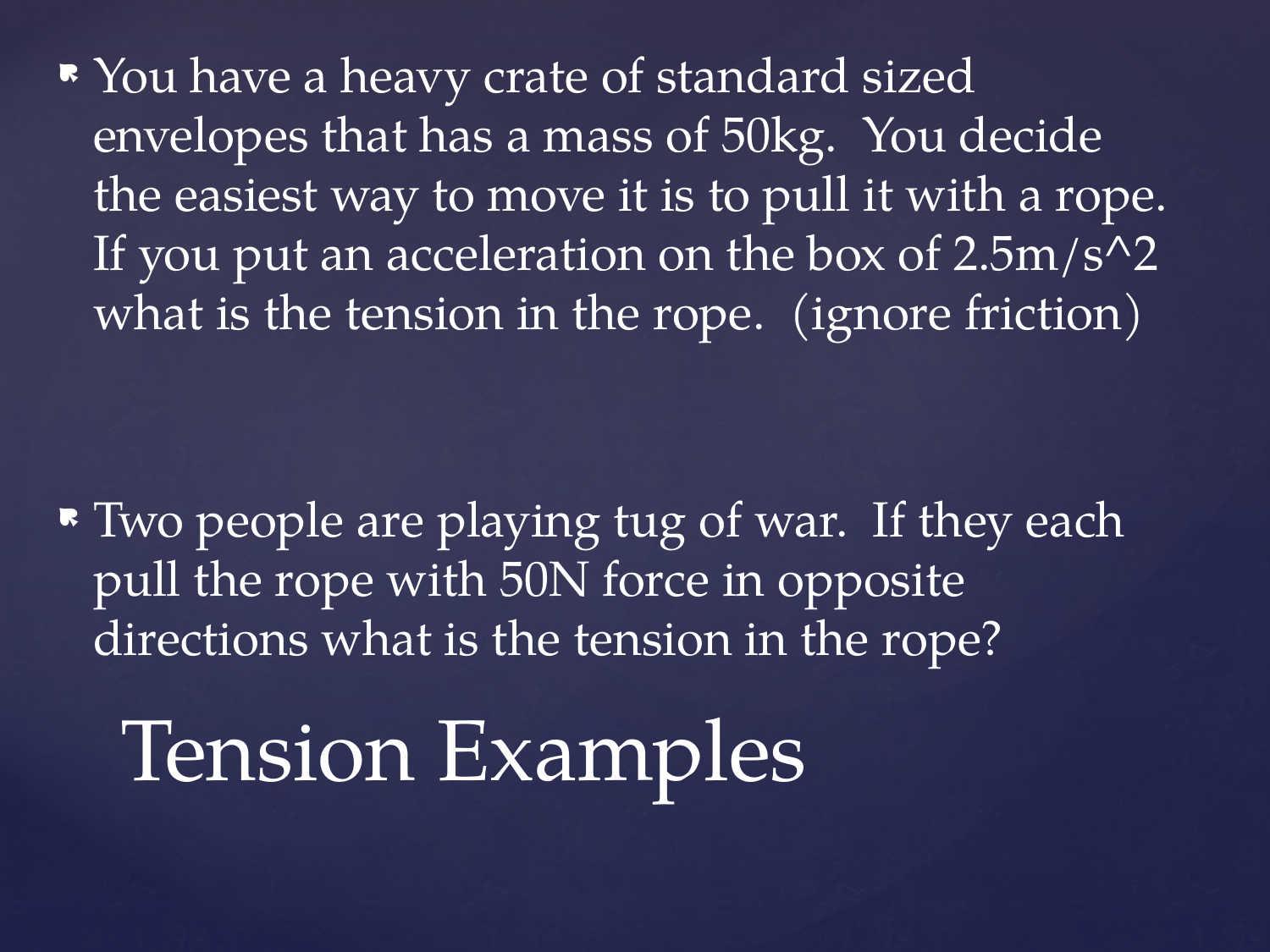

You have a heavy crate of standard sized envelopes that has a mass of 50kg.  You decide the easiest way to move it is to pull it with a rope.  If you put an acceleration on the box of 2.5m/s^2 what is the tension in the rope.  (ignore friction)

Two people are playing tug of war.  If they each pull the rope with 50N force in opposite directions what is the tension in the rope?
# Tension Examples